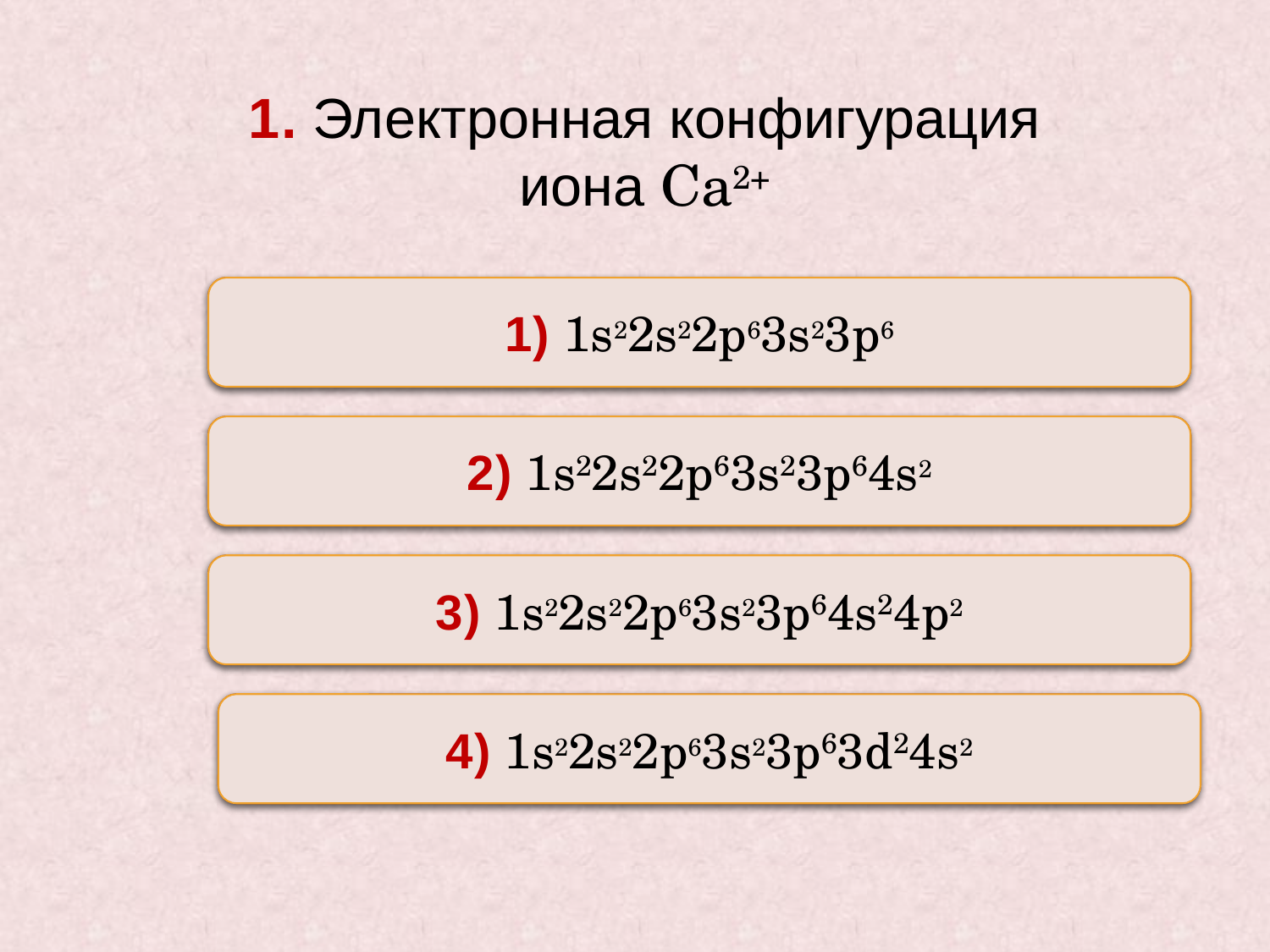

1. Электронная конфигурация иона Ca2+
Верно
1) 1s22s22p63s23p6
Неверно
2) 1s22s22p63s23p64s2
Неверно
3) 1s22s22p63s23p64s24p2
Неверно
4) 1s22s22p63s23p63d24s2